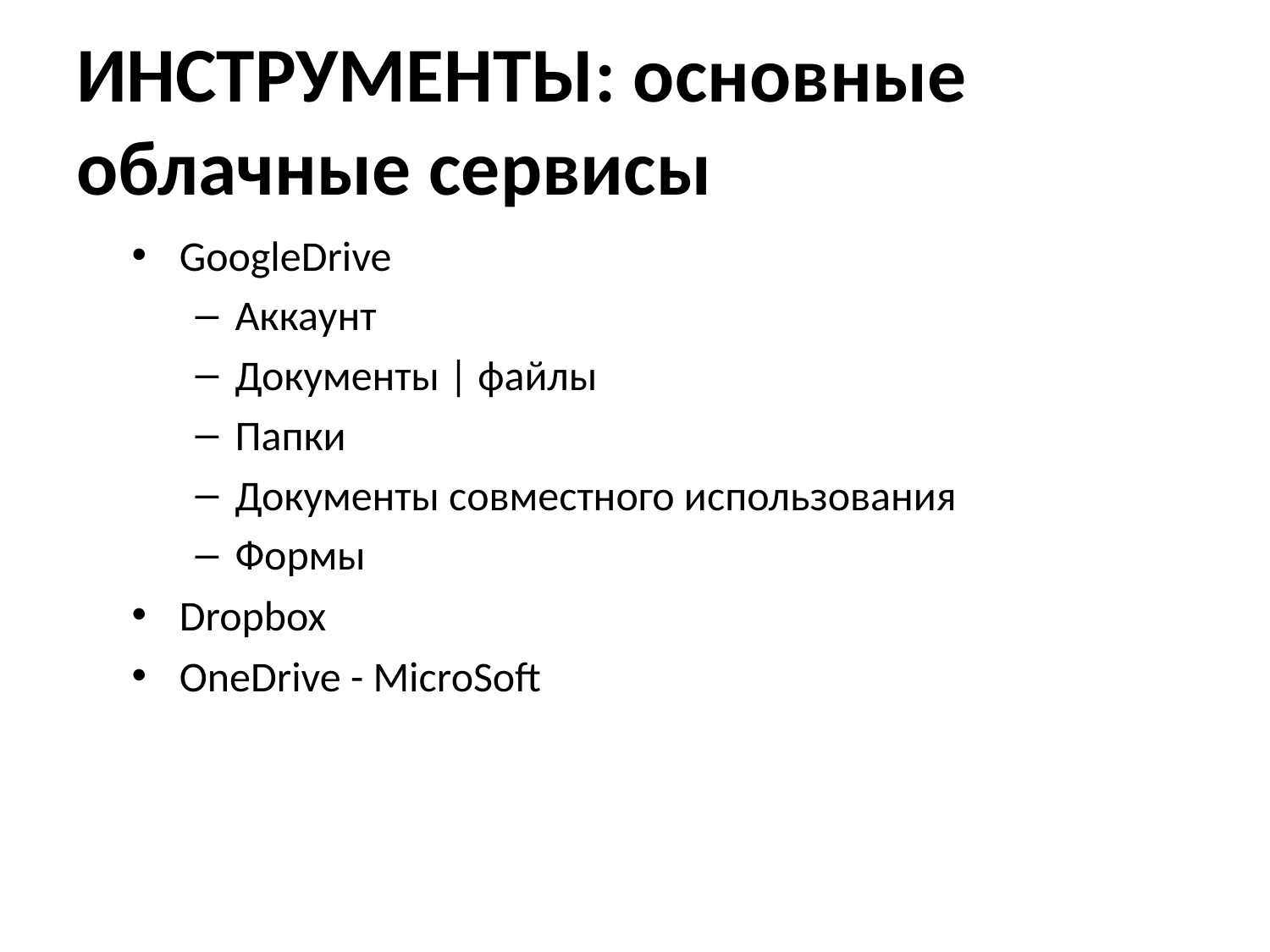

# ИНСТРУМЕНТЫ: основные облачные сервисы
GoogleDrive
Аккаунт
Документы | файлы
Папки
Документы совместного использования
Формы
Dropbox
OneDrive - MicroSoft